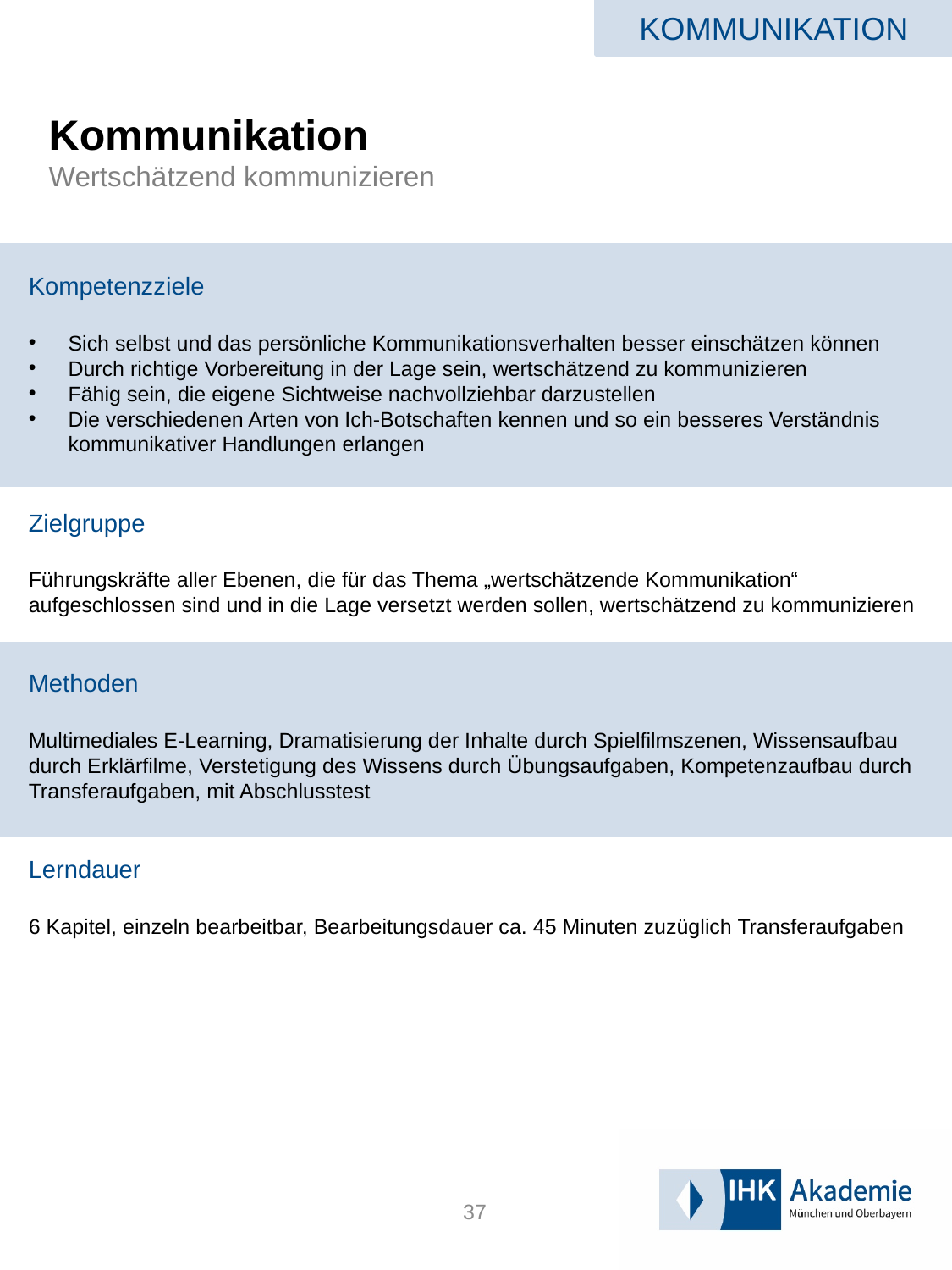

KOMMUNIKATION
# Kommunikation Wertschätzend kommunizieren

Kompetenzziele

Sich selbst und das persönliche Kommunikationsverhalten besser einschätzen können
Durch richtige Vorbereitung in der Lage sein, wertschätzend zu kommunizieren
Fähig sein, die eigene Sichtweise nachvollziehbar darzustellen
Die verschiedenen Arten von Ich-Botschaften kennen und so ein besseres Verständnis kommunikativer Handlungen erlangen

Zielgruppe

Führungskräfte aller Ebenen, die für das Thema „wertschätzende Kommunikation“ aufgeschlossen sind und in die Lage versetzt werden sollen, wertschätzend zu kommunizieren

Methoden

Multimediales E-Learning, Dramatisierung der Inhalte durch Spielfilmszenen, Wissensaufbau durch Erklärfilme, Verstetigung des Wissens durch Übungsaufgaben, Kompetenzaufbau durch Transferaufgaben, mit Abschlusstest

Lerndauer

6 Kapitel, einzeln bearbeitbar, Bearbeitungsdauer ca. 45 Minuten zuzüglich Transferaufgaben

37